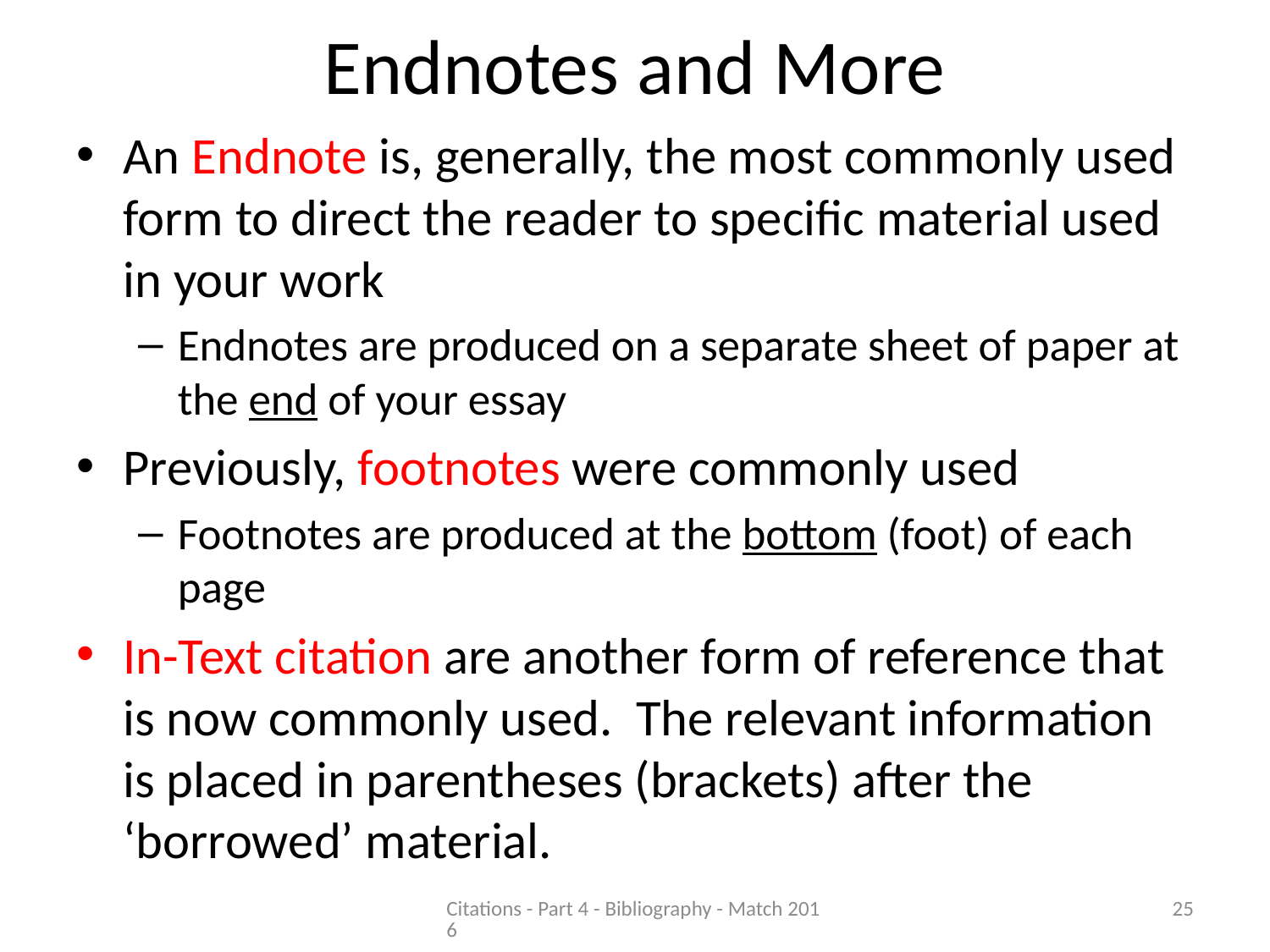

# Endnotes and More
An Endnote is, generally, the most commonly used form to direct the reader to specific material used in your work
Endnotes are produced on a separate sheet of paper at the end of your essay
Previously, footnotes were commonly used
Footnotes are produced at the bottom (foot) of each page
In-Text citation are another form of reference that is now commonly used.  The relevant information is placed in parentheses (brackets) after the ‘borrowed’ material.
Citations - Part 4 - Bibliography - Match 2016
25